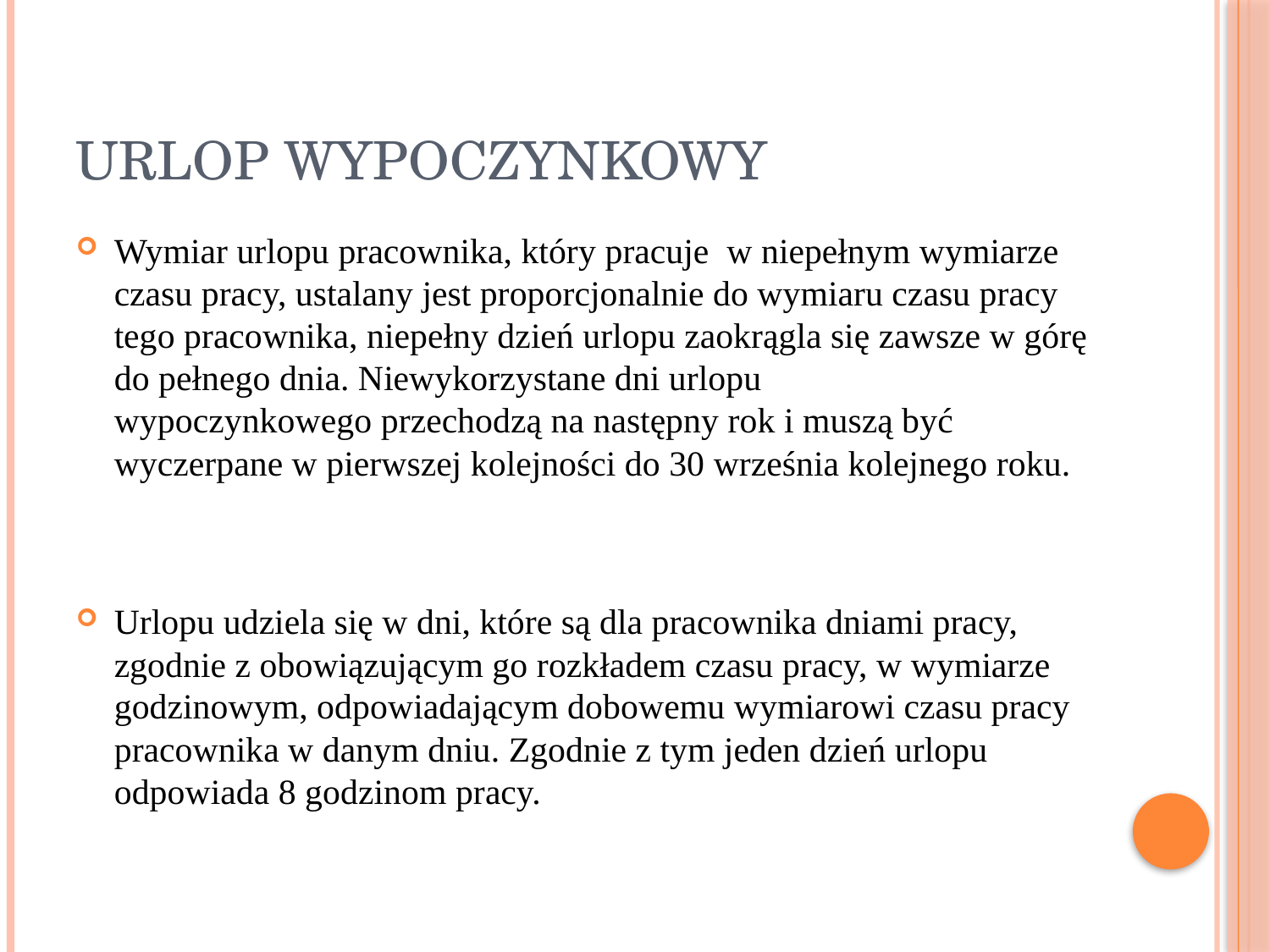

# Urlop wypoczynkowy
Wymiar urlopu pracownika, który pracuje  w niepełnym wymiarze czasu pracy, ustalany jest proporcjonalnie do wymiaru czasu pracy tego pracownika, niepełny dzień urlopu zaokrągla się zawsze w górę do pełnego dnia. Niewykorzystane dni urlopu wypoczynkowego przechodzą na następny rok i muszą być wyczerpane w pierwszej kolejności do 30 września kolejnego roku.

Urlopu udziela się w dni, które są dla pracownika dniami pracy, zgodnie z obowiązującym go rozkładem czasu pracy, w wymiarze godzinowym, odpowiadającym dobowemu wymiarowi czasu pracy pracownika w danym dniu. Zgodnie z tym jeden dzień urlopu odpowiada 8 godzinom pracy.